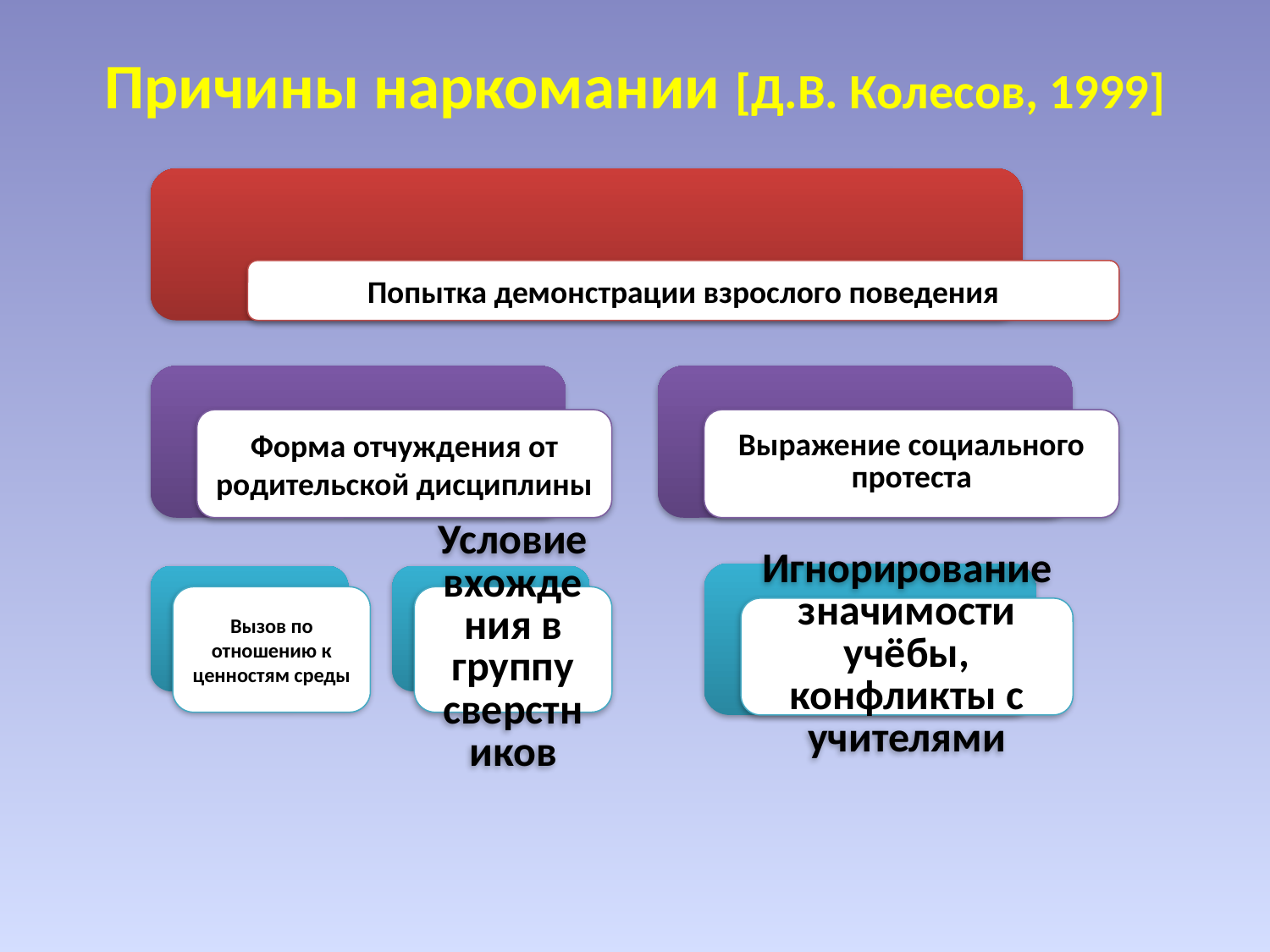

# Причины наркомании [Д.В. Колесов, 1999]
Попытка демонстрации взрослого поведения
Форма отчуждения от родительской дисциплины
Вызов по отношению к ценностям среды
Условие вхождения в группу сверстников
Выражение социального протеста
Игнорирование
значимости учёбы, конфликты с учителями